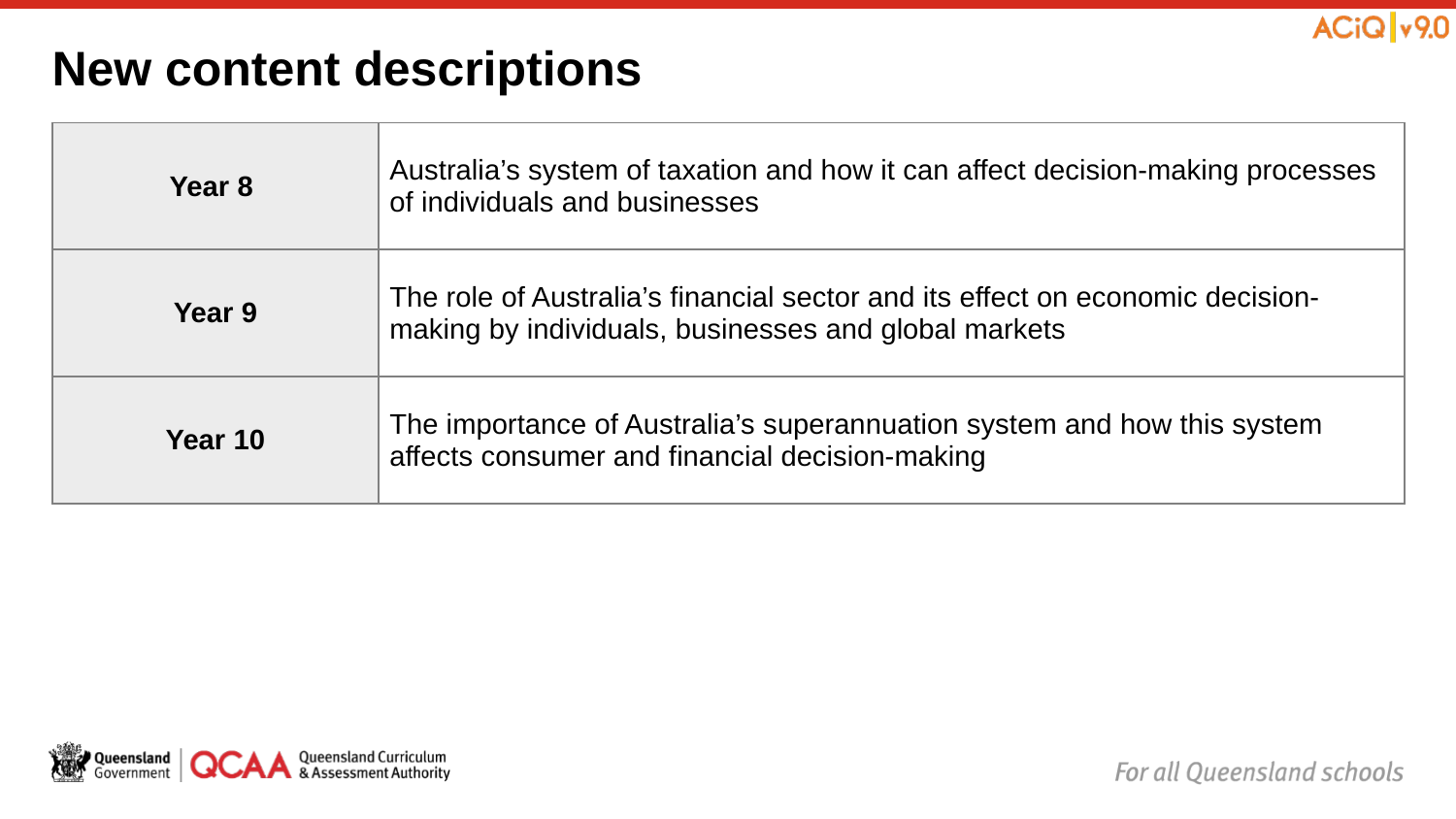

# New content descriptions
| Year 8 | Australia’s system of taxation and how it can affect decision-making processes of individuals and businesses |
| --- | --- |
| Year 9 | The role of Australia’s financial sector and its effect on economic decision-making by individuals, businesses and global markets |
| Year 10 | The importance of Australia’s superannuation system and how this system affects consumer and financial decision-making |